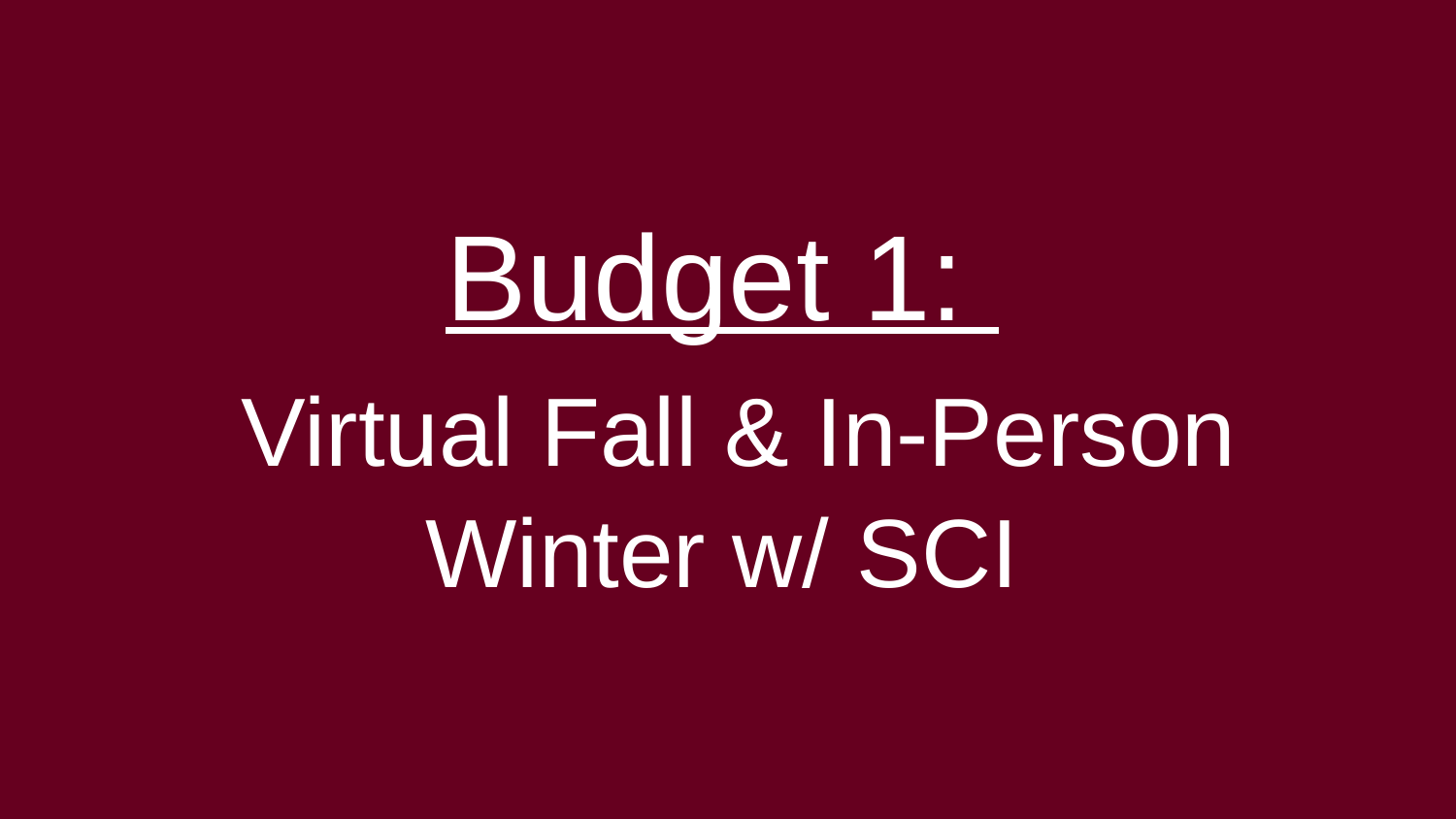

# Budget 1:
 Virtual Fall & In-Person Winter w/ SCI